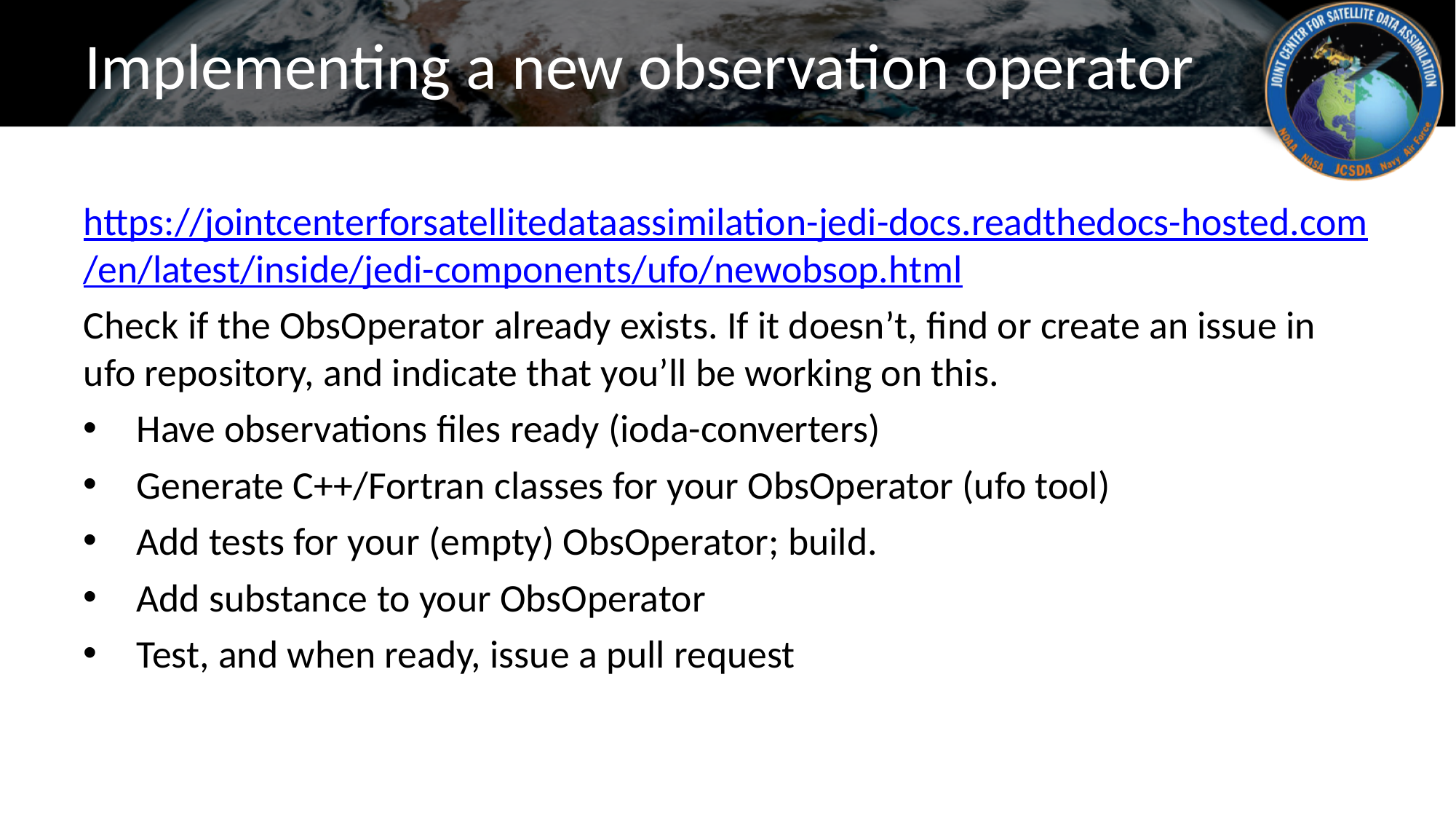

# Implementing a new observation operator
https://jointcenterforsatellitedataassimilation-jedi-docs.readthedocs-hosted.com/en/latest/inside/jedi-components/ufo/newobsop.html
Check if the ObsOperator already exists. If it doesn’t, find or create an issue in ufo repository, and indicate that you’ll be working on this.
Have observations files ready (ioda-converters)
Generate C++/Fortran classes for your ObsOperator (ufo tool)
Add tests for your (empty) ObsOperator; build.
Add substance to your ObsOperator
Test, and when ready, issue a pull request